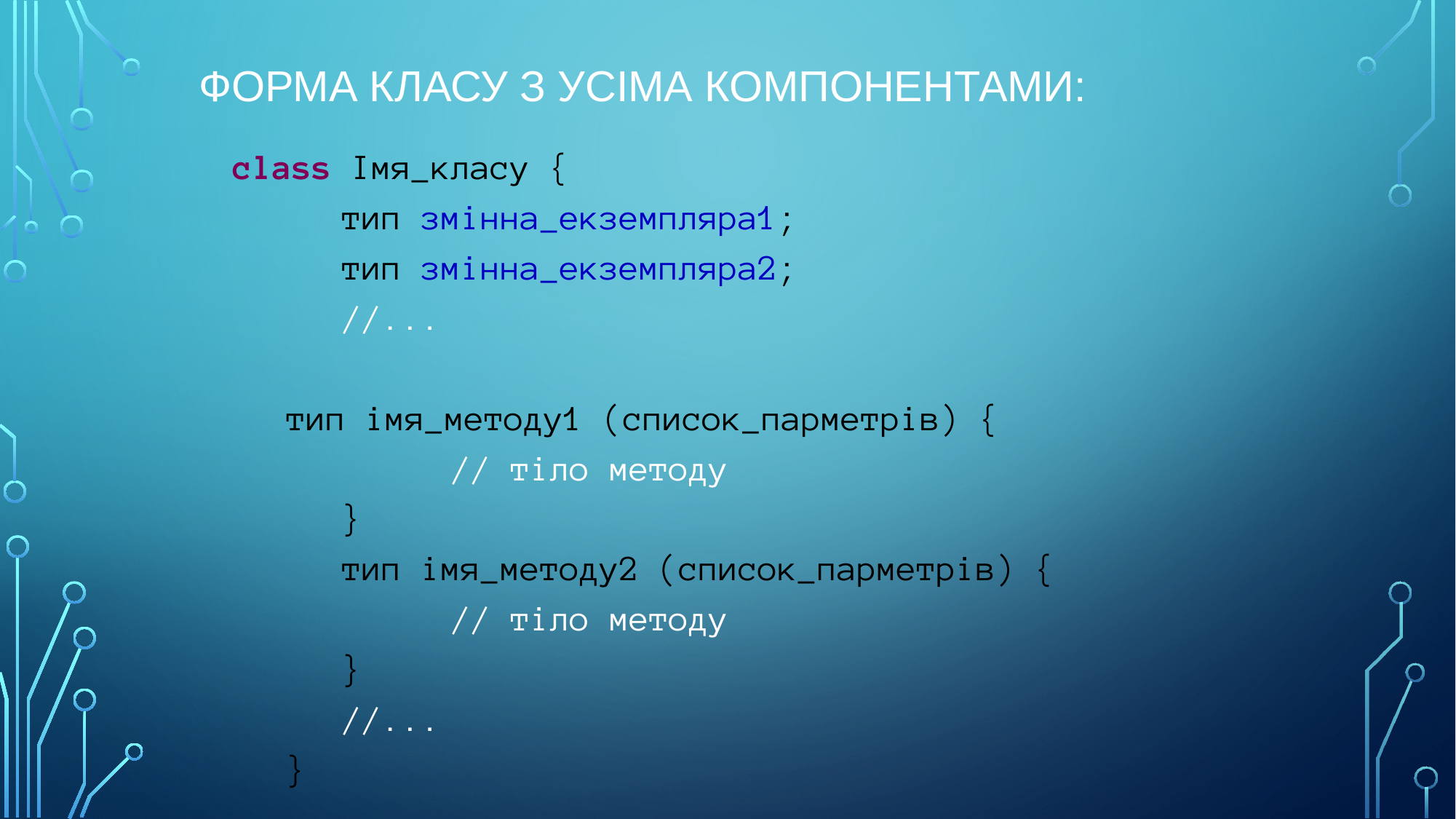

# формА класу з усіма компонентами:
class Імя_класу {
	тип змінна_екземпляра1;
	тип змінна_екземпляра2;
	//...

тип імя_методу1 (список_парметрів) {
		// тіло методу
	}
	тип імя_методу2 (список_парметрів) {
		// тіло методу
	}
	//...
}